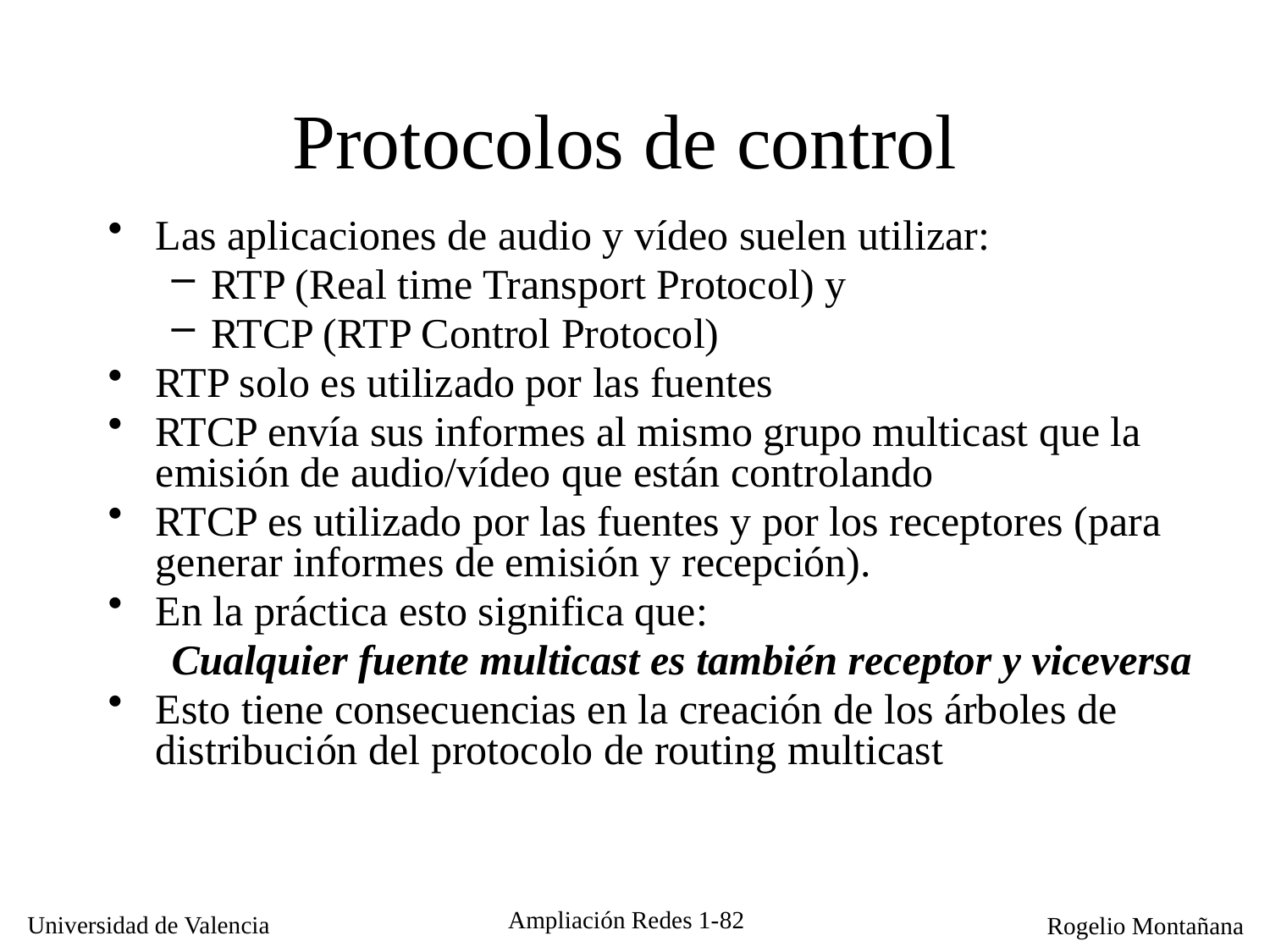

# Protocolos de control
Las aplicaciones de audio y vídeo suelen utilizar:
RTP (Real time Transport Protocol) y
RTCP (RTP Control Protocol)
RTP solo es utilizado por las fuentes
RTCP envía sus informes al mismo grupo multicast que la emisión de audio/vídeo que están controlando
RTCP es utilizado por las fuentes y por los receptores (para generar informes de emisión y recepción).
En la práctica esto significa que:
Cualquier fuente multicast es también receptor y viceversa
Esto tiene consecuencias en la creación de los árboles de distribución del protocolo de routing multicast

Ampliación Redes 1-82